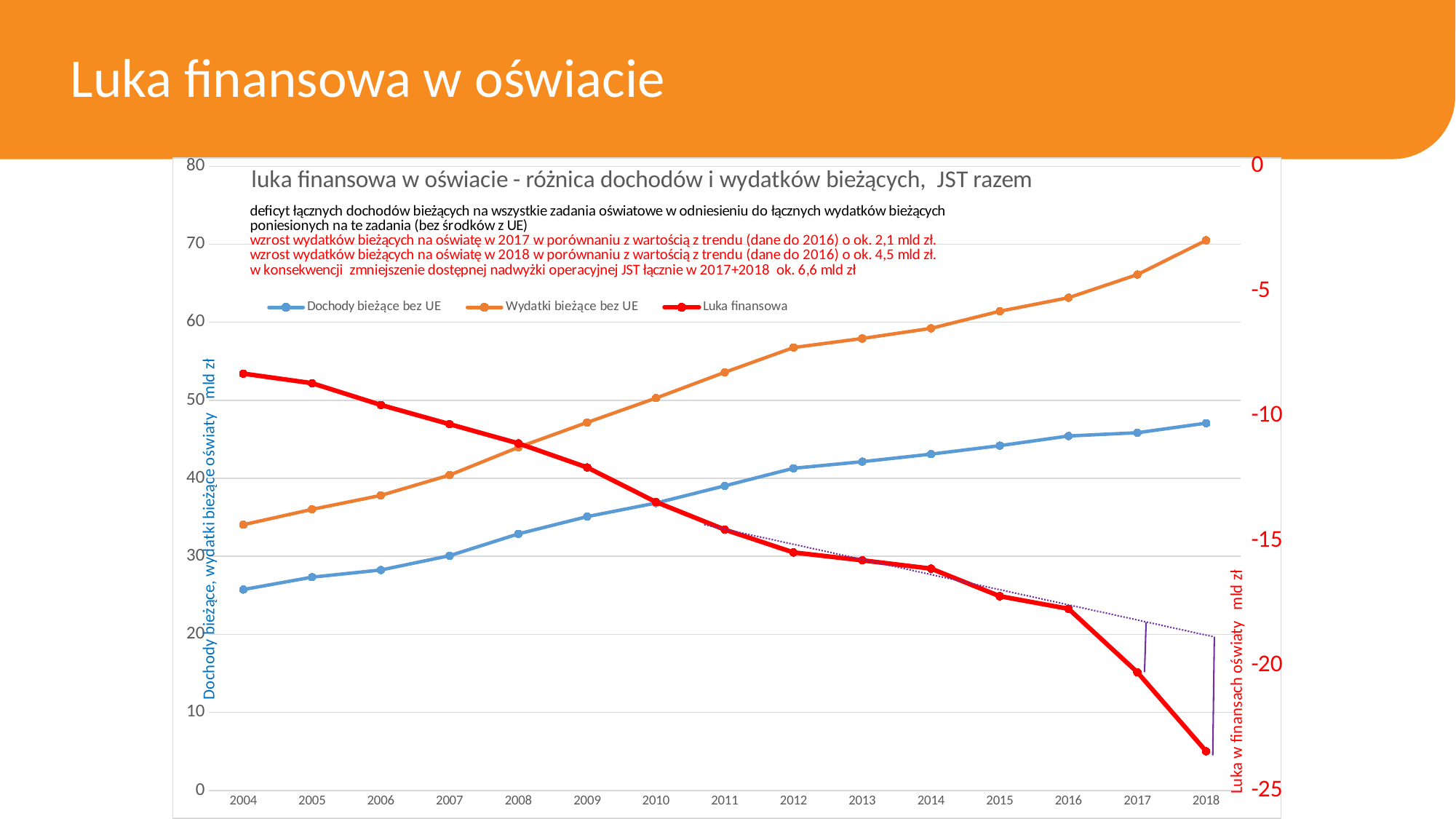

Luka finansowa w oświacie

### Chart: luka finansowa w oświacie - różnica dochodów i wydatków bieżących,  JST razem

| Category | Dochody bieżące bez UE | Wydatki bieżące bez UE | Luka finansowa |
|---|---|---|---|
| 2004 | 25.743362866 | 34.05 | -8.306637133999999 |
| 2005 | 27.329386739 | 36.02 | -8.690613261000003 |
| 2006 | 28.249513726 | 37.81 | -9.560486274000002 |
| 2007 | 30.087084026 | 40.42 | -10.332915974000002 |
| 2008 | 32.879160369 | 43.98 | -11.100839631 |
| 2009 | 35.094942189 | 47.16 | -12.065057810999996 |
| 2010 | 36.832686817 | 50.28 | -13.447313182999999 |
| 2011 | 39.035018022 | 53.59 | -14.554981978 |
| 2012 | 41.290070011 | 56.76 | -15.469929989 |
| 2013 | 42.135434534 | 57.92 | -15.784565466000004 |
| 2014 | 43.103373533 | 59.22 | -16.116626466999996 |
| 2015 | 44.188308805 | 61.41 | -17.221691195 |
| 2016 | 45.422831025 | 63.15 | -17.727168974999998 |
| 2017 | 45.84283212 | 66.11 | -20.267167880000002 |
| 2018 | 47.067532917 | 70.5 | -23.432467083 |